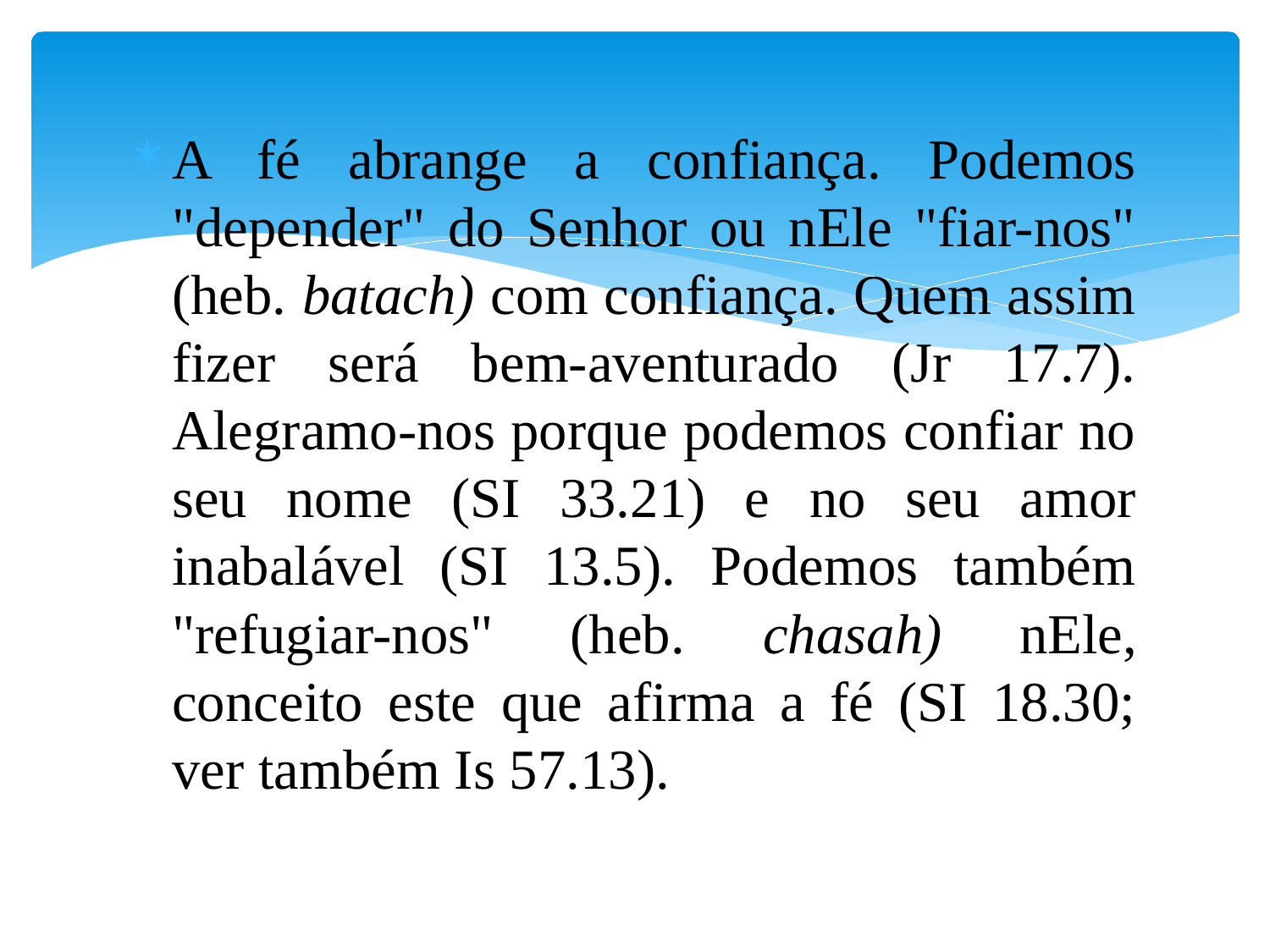

#
A fé abrange a confiança. Podemos "depender" do Senhor ou nEle "fiar-nos" (heb. batach) com confiança. Quem assim fizer será bem-aventurado (Jr 17.7). Alegramo-nos porque podemos confiar no seu nome (SI 33.21) e no seu amor inabalável (SI 13.5). Podemos também "refugiar-nos" (heb. chasah) nEle, conceito este que afirma a fé (SI 18.30; ver também Is 57.13).